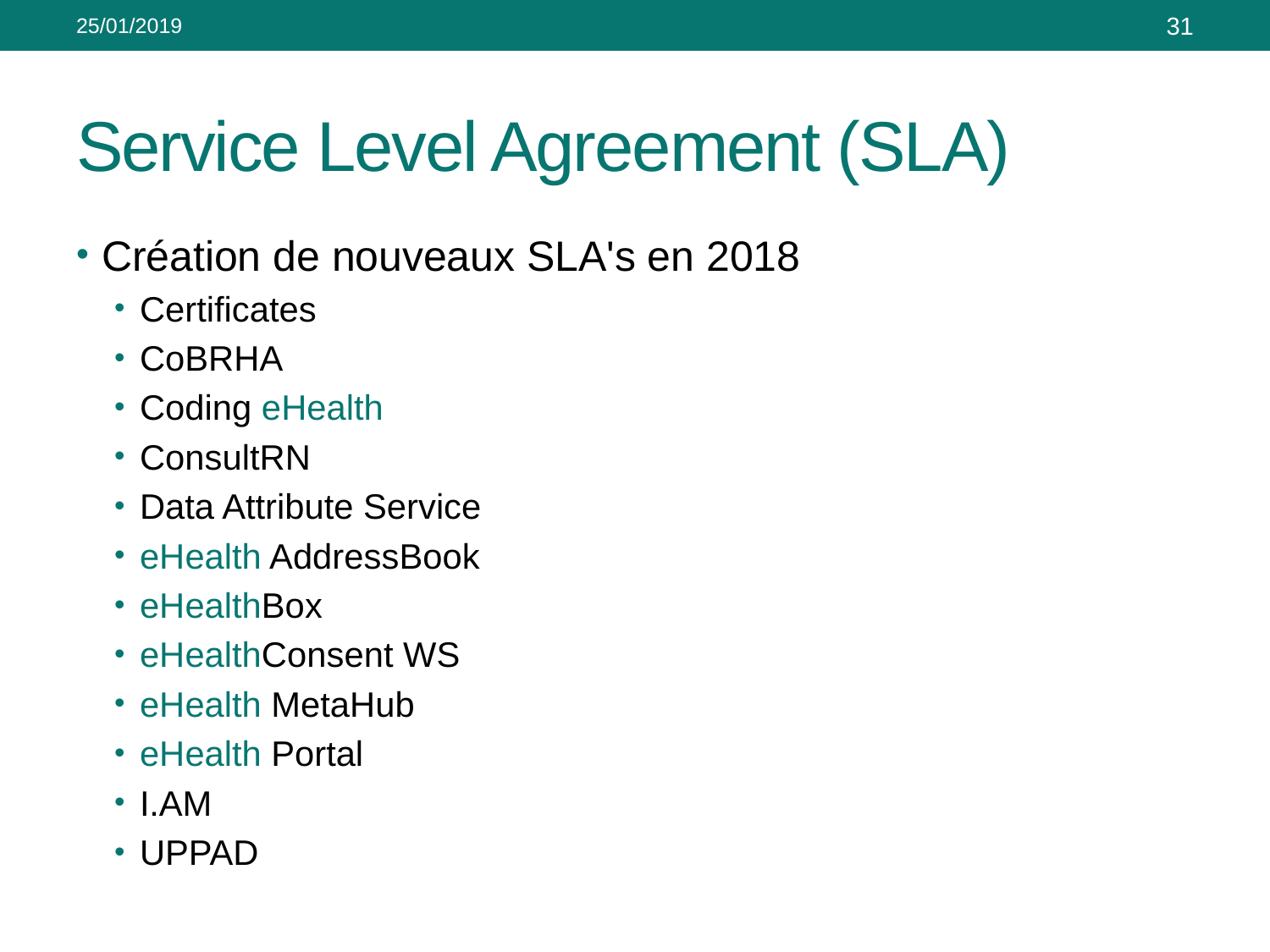

25/01/2019
31
# Service Level Agreement (SLA)
Création de nouveaux SLA's en 2018
Certificates
CoBRHA
Coding eHealth
ConsultRN
Data Attribute Service
eHealth AddressBook
eHealthBox
eHealthConsent WS
eHealth MetaHub
eHealth Portal
I.AM
UPPAD